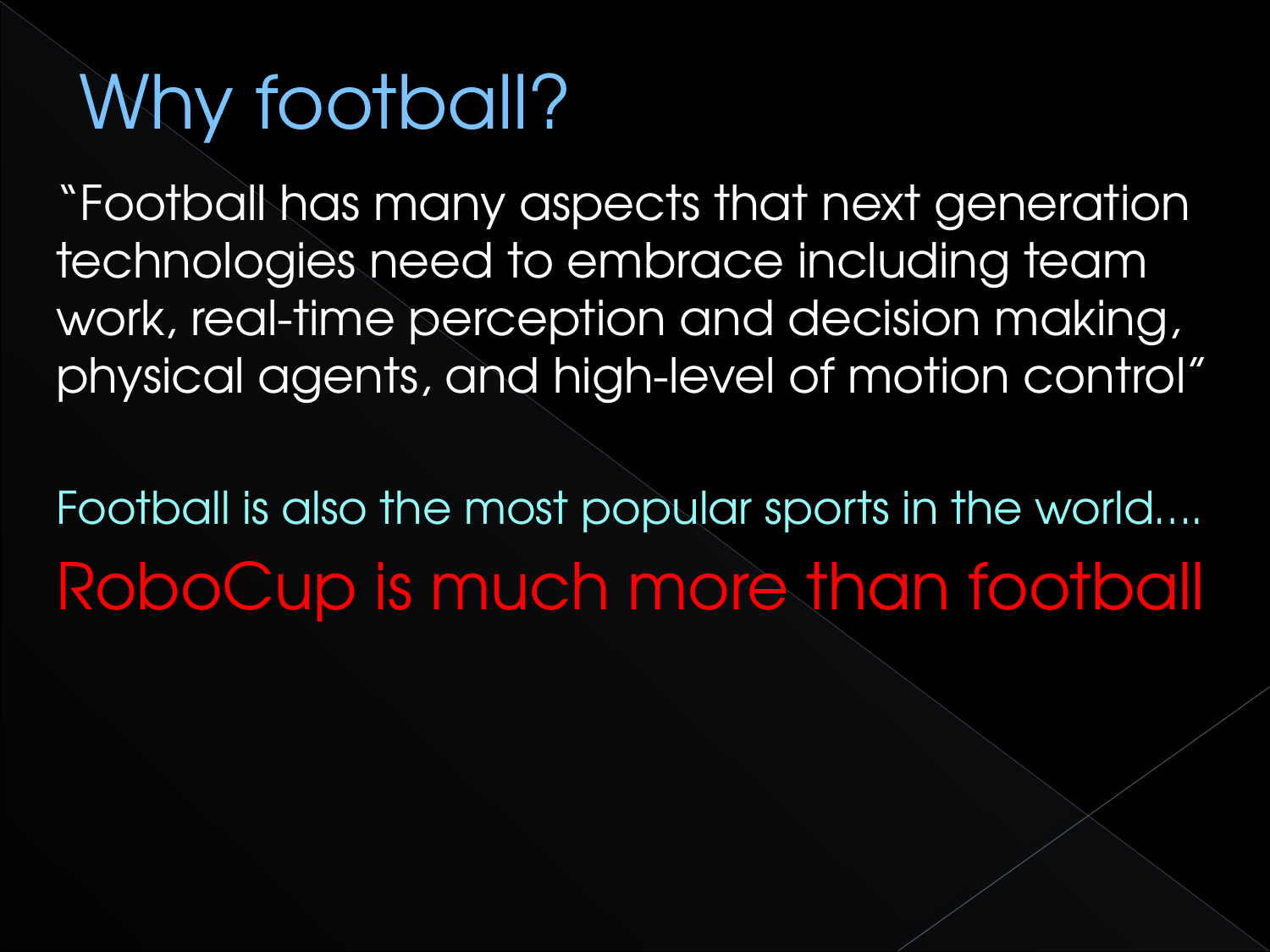

# Why football?
“Football has many aspects that next generation technologies need to embrace including team work, real-time perception and decision making, physical agents, and high-level of motion control”

Football is also the most popular sports in the world….
RoboCup is much more than football